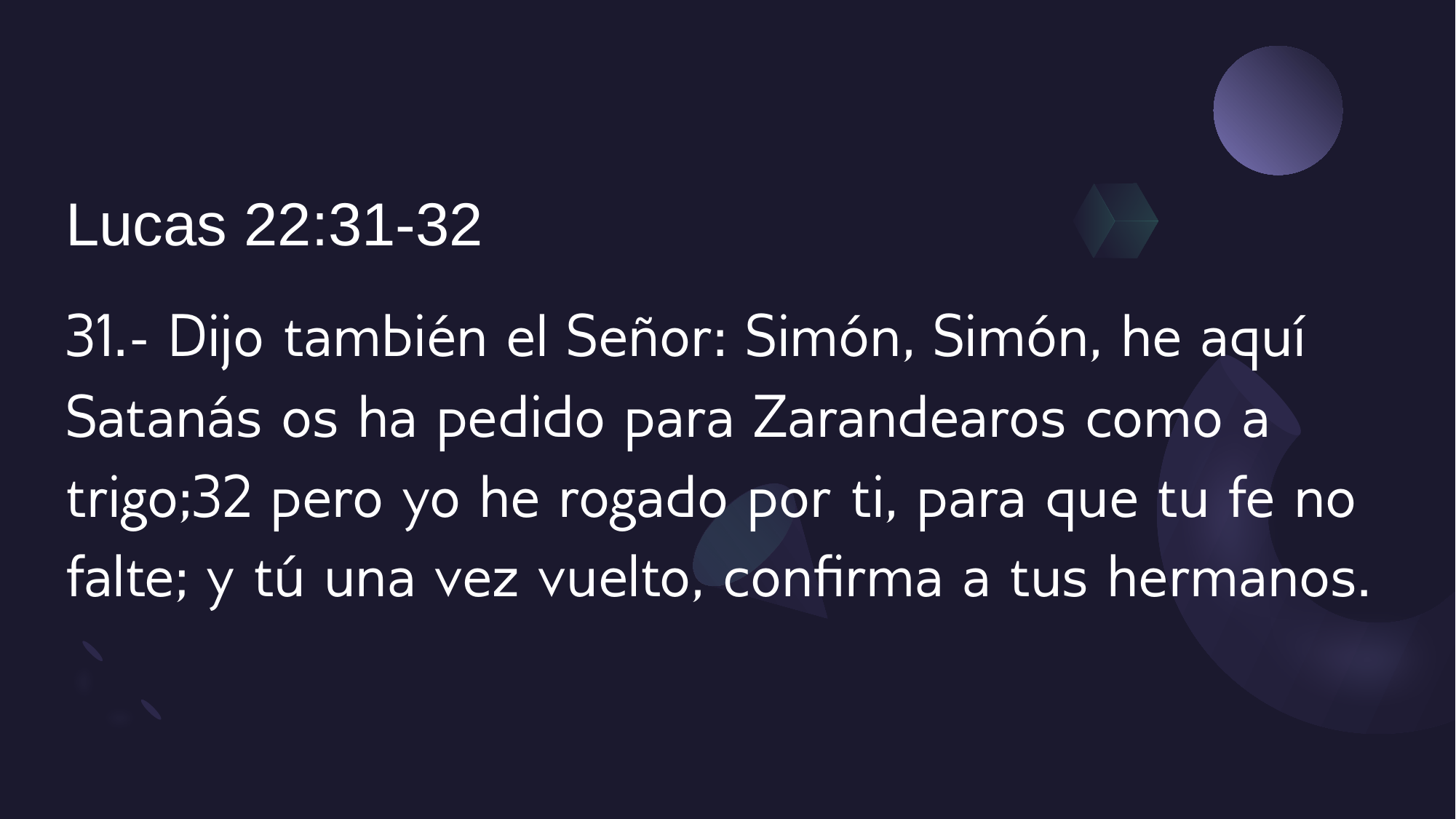

# Lucas 22:31-32
31.- Dijo también el Señor: Simón, Simón, he aquí Satanás os ha pedido para Zarandearos como a trigo;32 pero yo he rogado por ti, para que tu fe no falte; y tú una vez vuelto, confirma a tus hermanos.